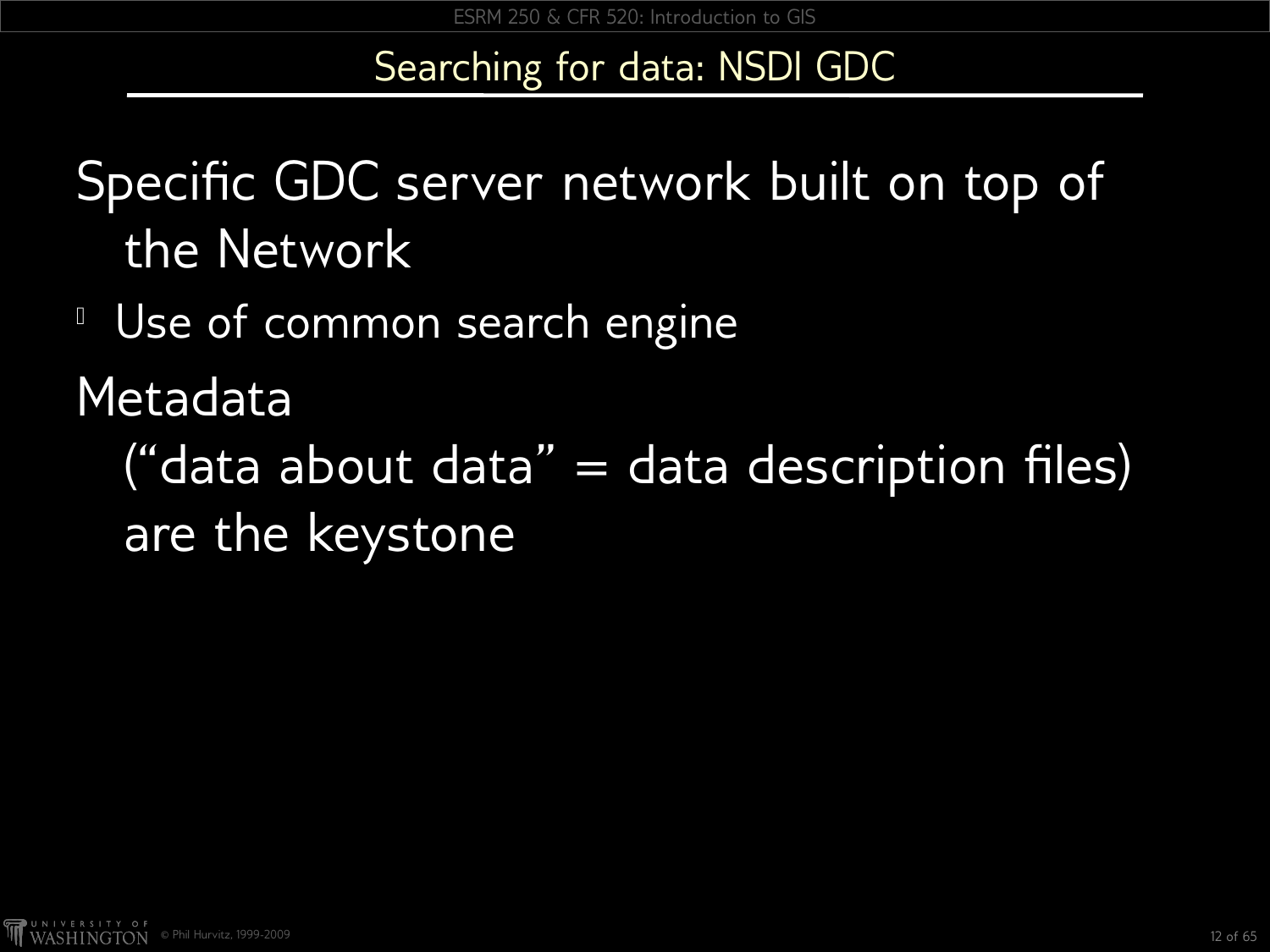

# Searching for data: NSDI GDC
Specific GDC server network built on top of the Network
Use of common search engine
Metadata
(“data about data” = data description files)
are the keystone
12 of 65